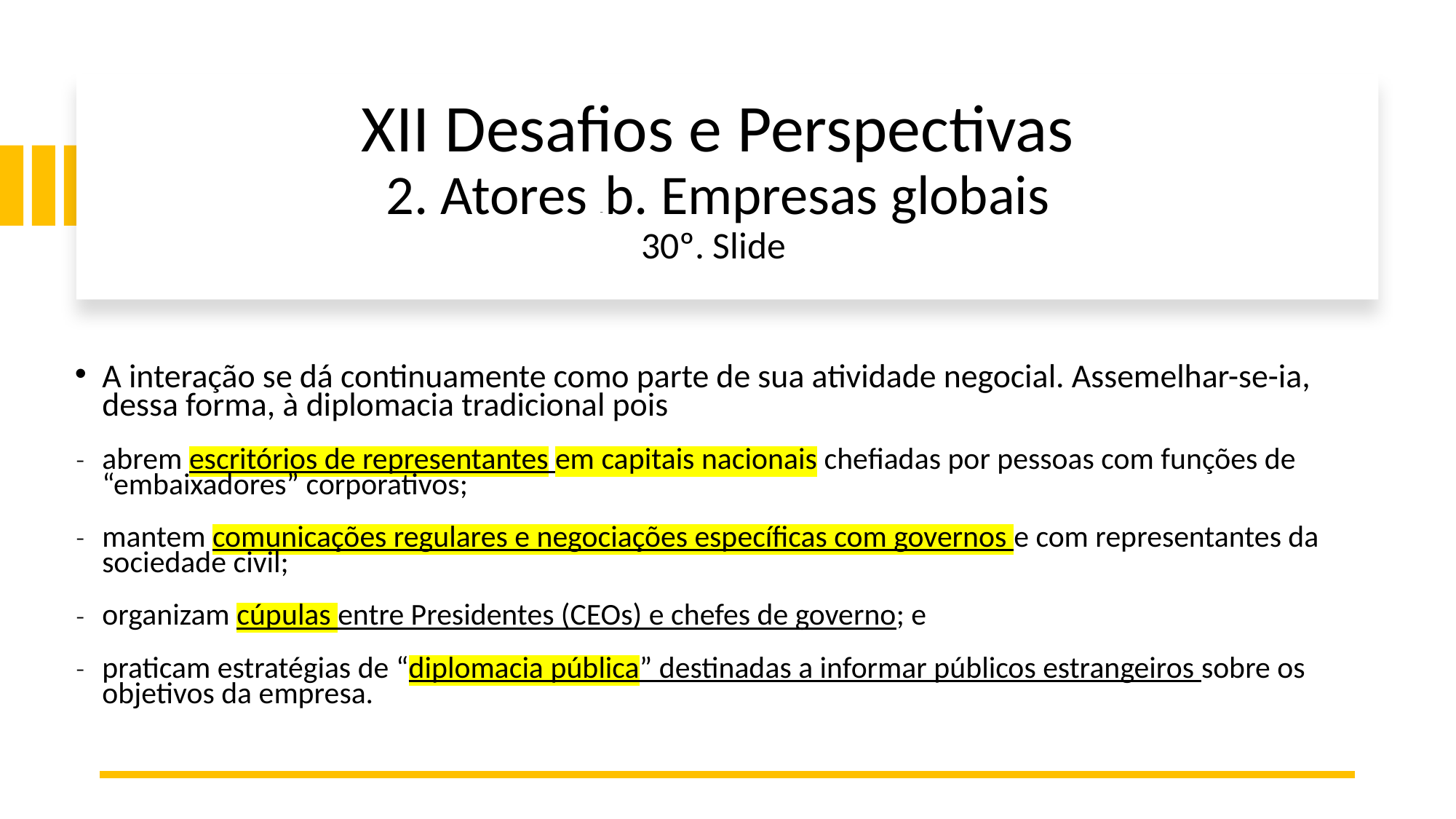

# XII Desafios e Perspectivas 2. Atores – b. Empresas globais 30º. Slide

A interação se dá continuamente como parte de sua atividade negocial. Assemelhar-se-ia, dessa forma, à diplomacia tradicional pois
abrem escritórios de representantes em capitais nacionais chefiadas por pessoas com funções de “embaixadores” corporativos;
mantem comunicações regulares e negociações específicas com governos e com representantes da sociedade civil;
organizam cúpulas entre Presidentes (CEOs) e chefes de governo; e
praticam estratégias de “diplomacia pública” destinadas a informar públicos estrangeiros sobre os objetivos da empresa.